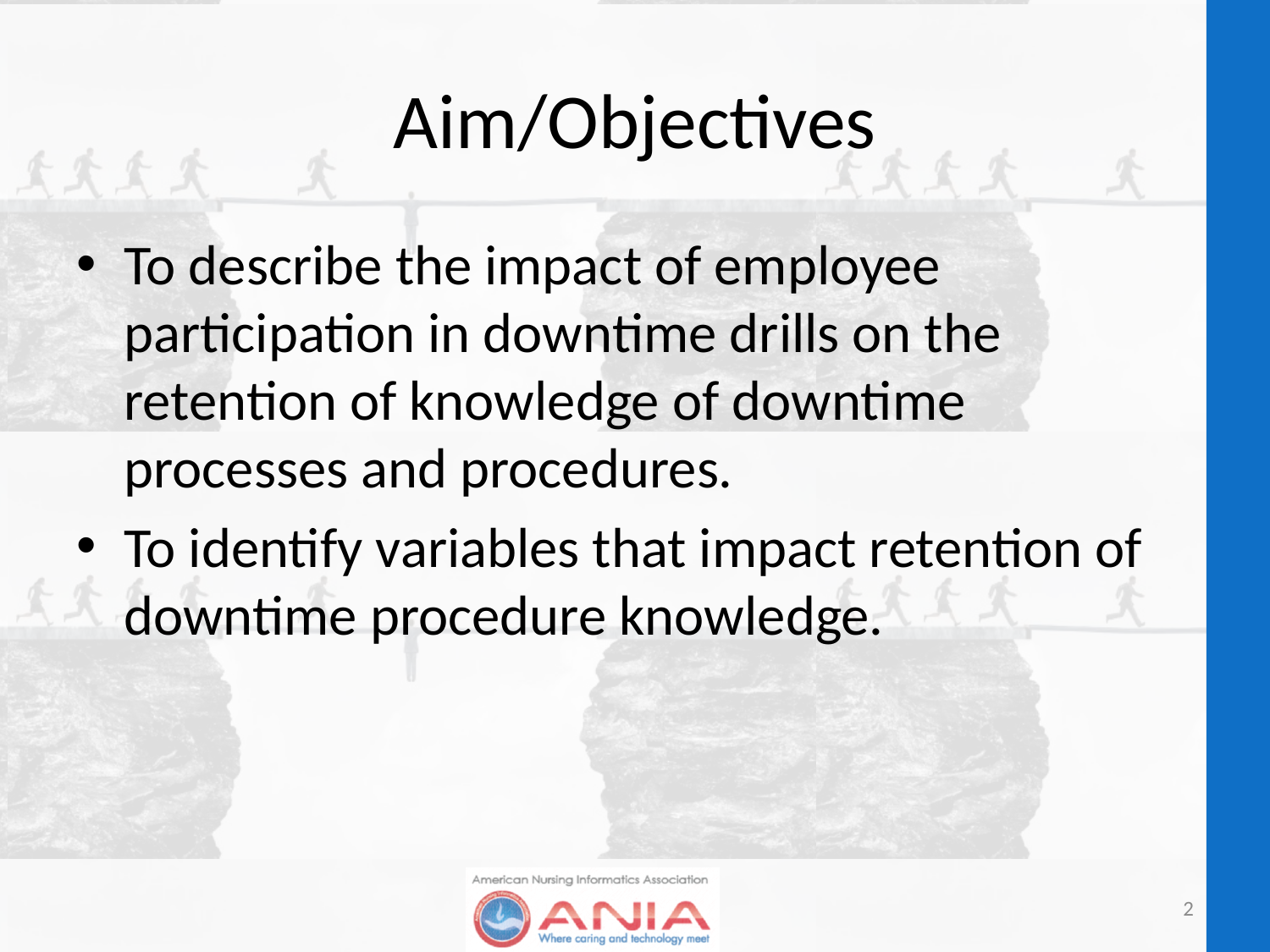

# Aim/Objectives
To describe the impact of employee participation in downtime drills on the retention of knowledge of downtime processes and procedures.
To identify variables that impact retention of downtime procedure knowledge.
2